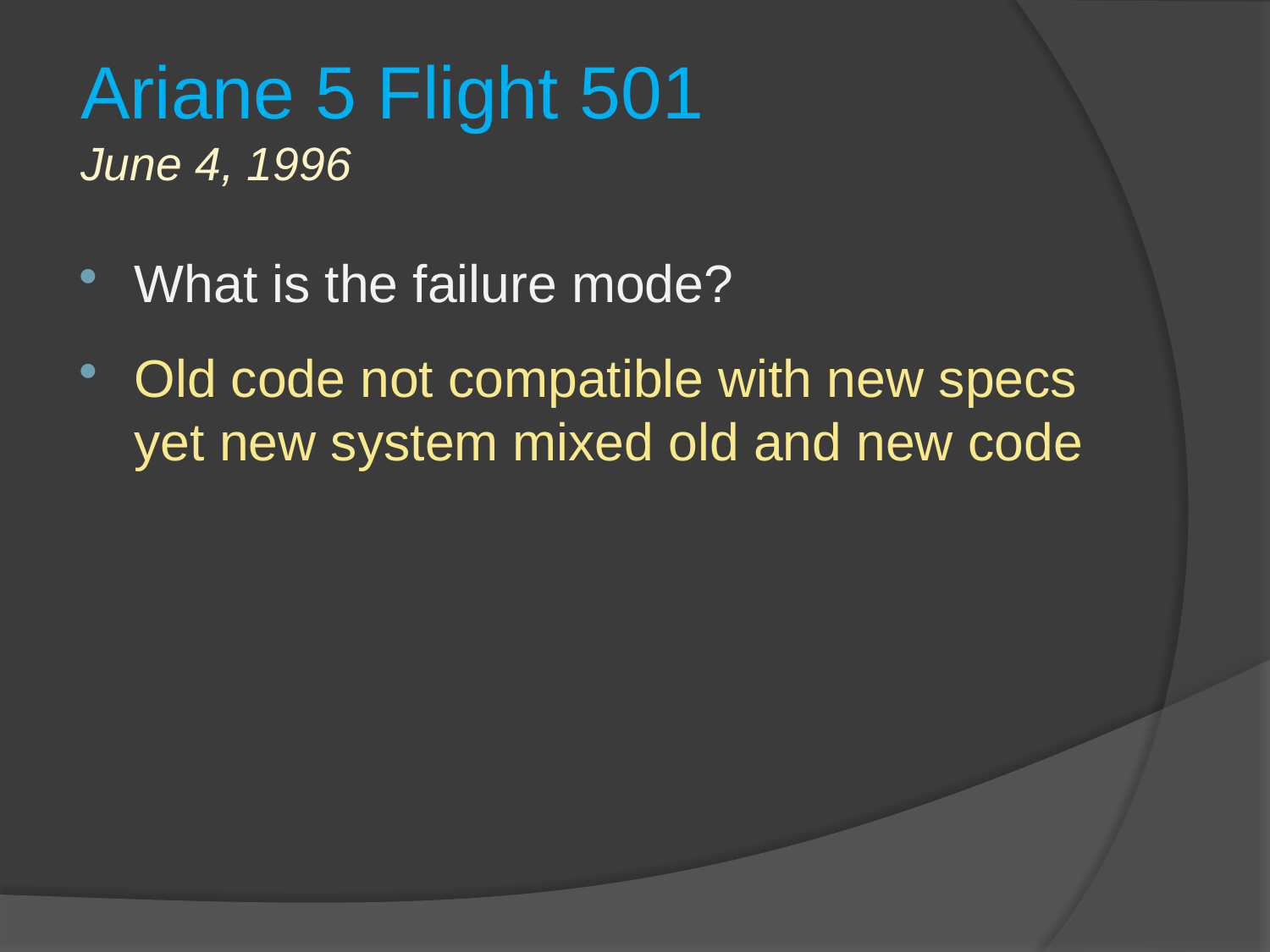

# Ariane 5 Flight 501 June 4, 1996
What is the failure mode?
Old code not compatible with new specs yet new system mixed old and new code